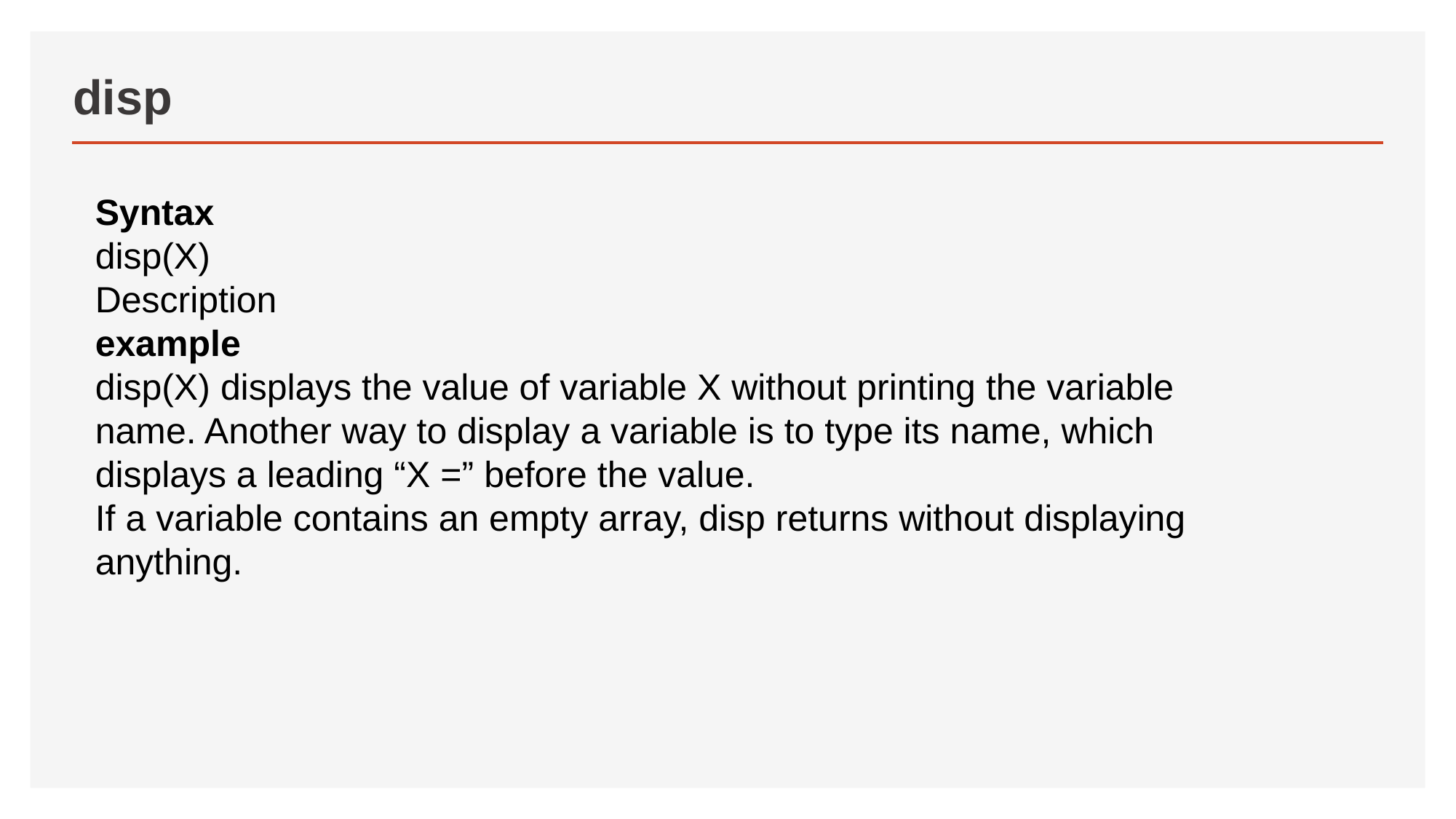

# disp
Syntax
disp(X)
Description
example
disp(X) displays the value of variable X without printing the variable name. Another way to display a variable is to type its name, which displays a leading “X =” before the value.
If a variable contains an empty array, disp returns without displaying anything.